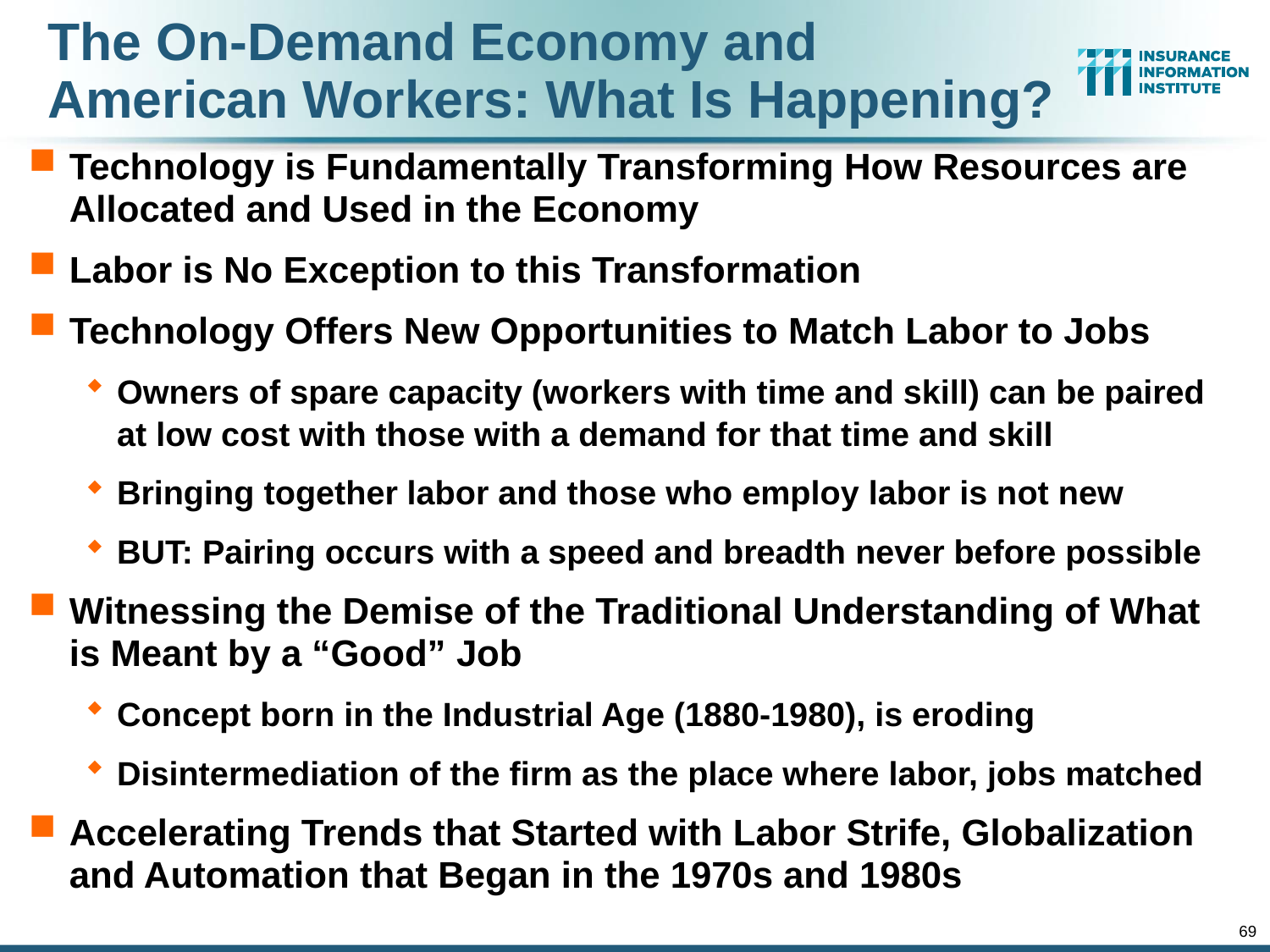

The On-Demand Economy and American Workers: What Is Happening?

Technology is Fundamentally Transforming How Resources are Allocated and Used in the Economy
Labor is No Exception to this Transformation
Technology Offers New Opportunities to Match Labor to Jobs
Owners of spare capacity (workers with time and skill) can be paired at low cost with those with a demand for that time and skill
Bringing together labor and those who employ labor is not new
BUT: Pairing occurs with a speed and breadth never before possible
Witnessing the Demise of the Traditional Understanding of What is Meant by a “Good” Job
Concept born in the Industrial Age (1880-1980), is eroding
Disintermediation of the firm as the place where labor, jobs matched
Accelerating Trends that Started with Labor Strife, Globalization and Automation that Began in the 1970s and 1980s
69
12/01/09 - 9pm
eSlide – P6466 – The Financial Crisis and the Future of the P/C